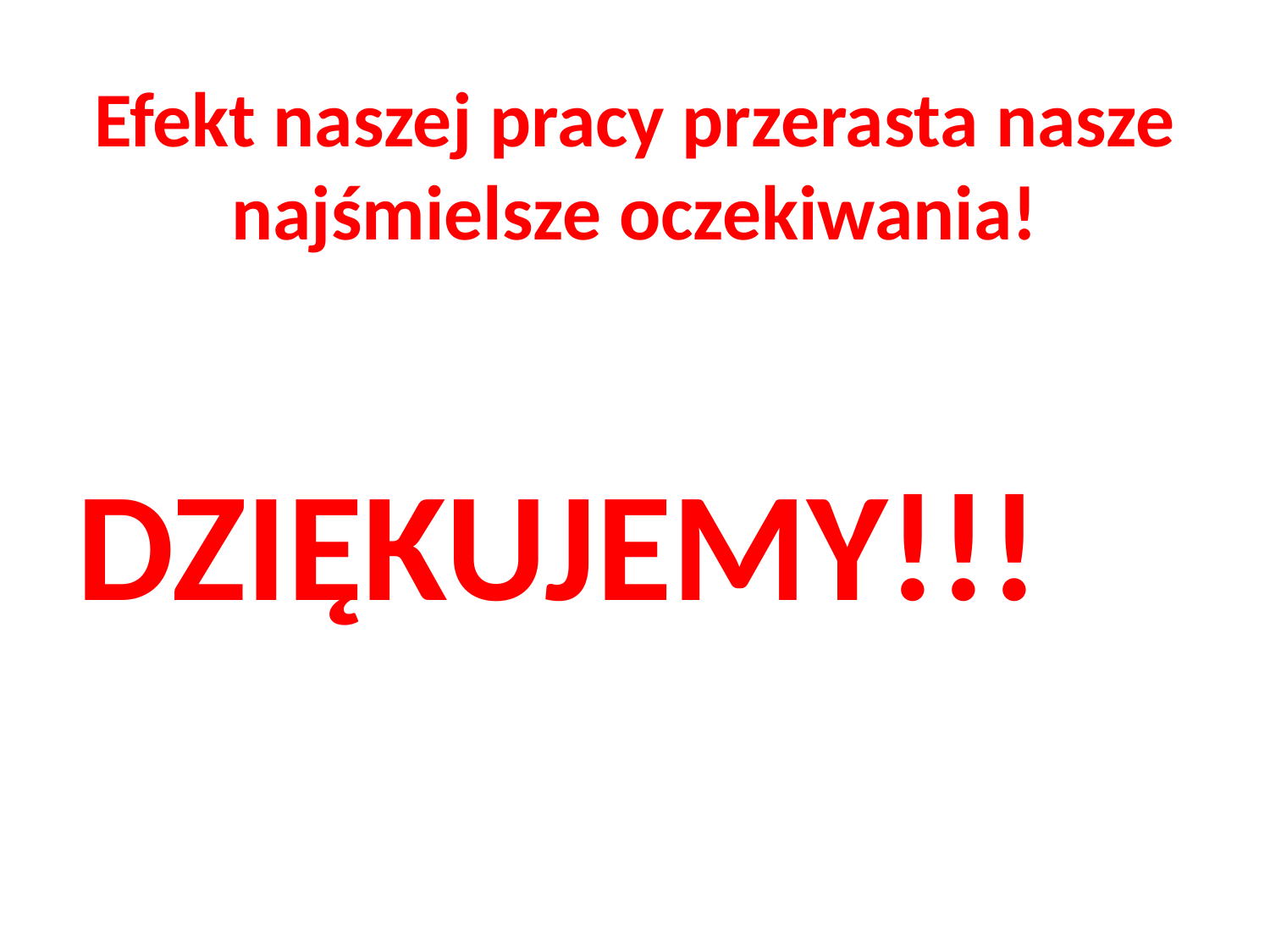

# Efekt naszej pracy przerasta nasze najśmielsze oczekiwania!

DZIĘKUJEMY!!!